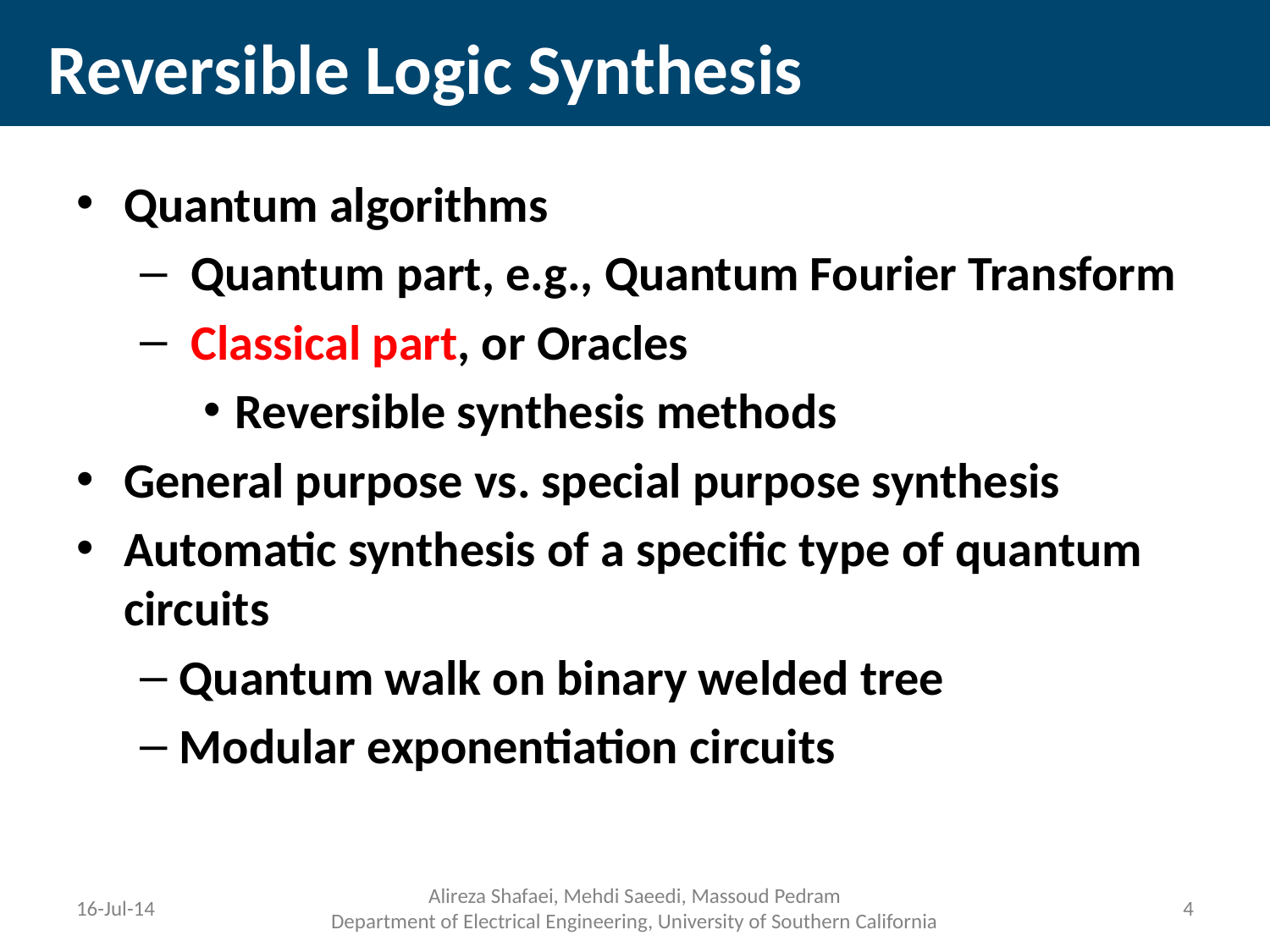

# Reversible Logic Synthesis
Quantum algorithms
 Quantum part, e.g., Quantum Fourier Transform
 Classical part, or Oracles
Reversible synthesis methods
General purpose vs. special purpose synthesis
Automatic synthesis of a specific type of quantum circuits
Quantum walk on binary welded tree
Modular exponentiation circuits
16-Jul-14
Alireza Shafaei, Mehdi Saeedi, Massoud Pedram
Department of Electrical Engineering, University of Southern California
4